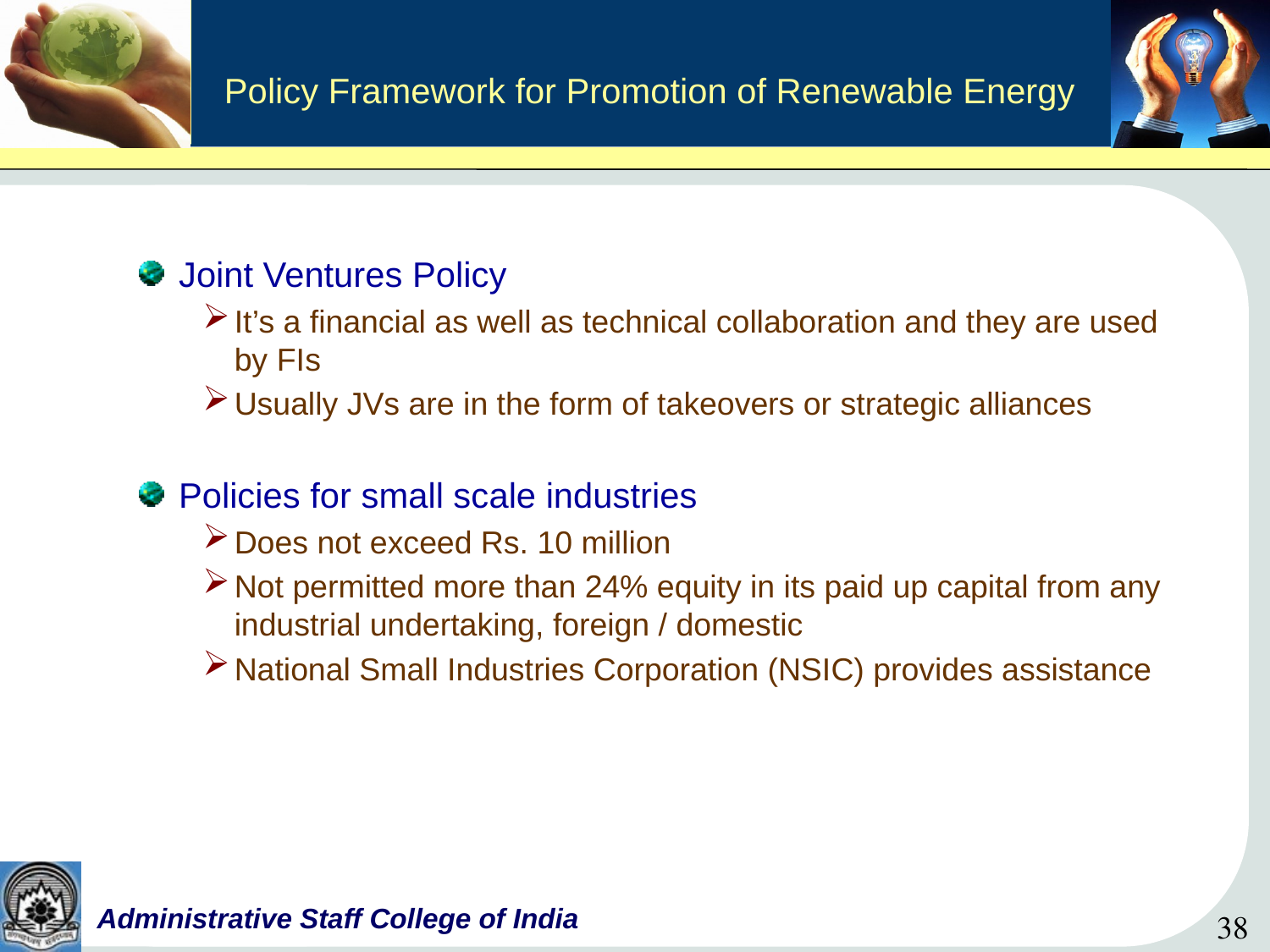

# Policy Framework for Promotion of Renewable Energy

Joint Ventures Policy
It’s a financial as well as technical collaboration and they are used by FIs
Usually JVs are in the form of takeovers or strategic alliances

Policies for small scale industries
Does not exceed Rs. 10 million
Not permitted more than 24% equity in its paid up capital from any industrial undertaking, foreign / domestic
National Small Industries Corporation (NSIC) provides assistance